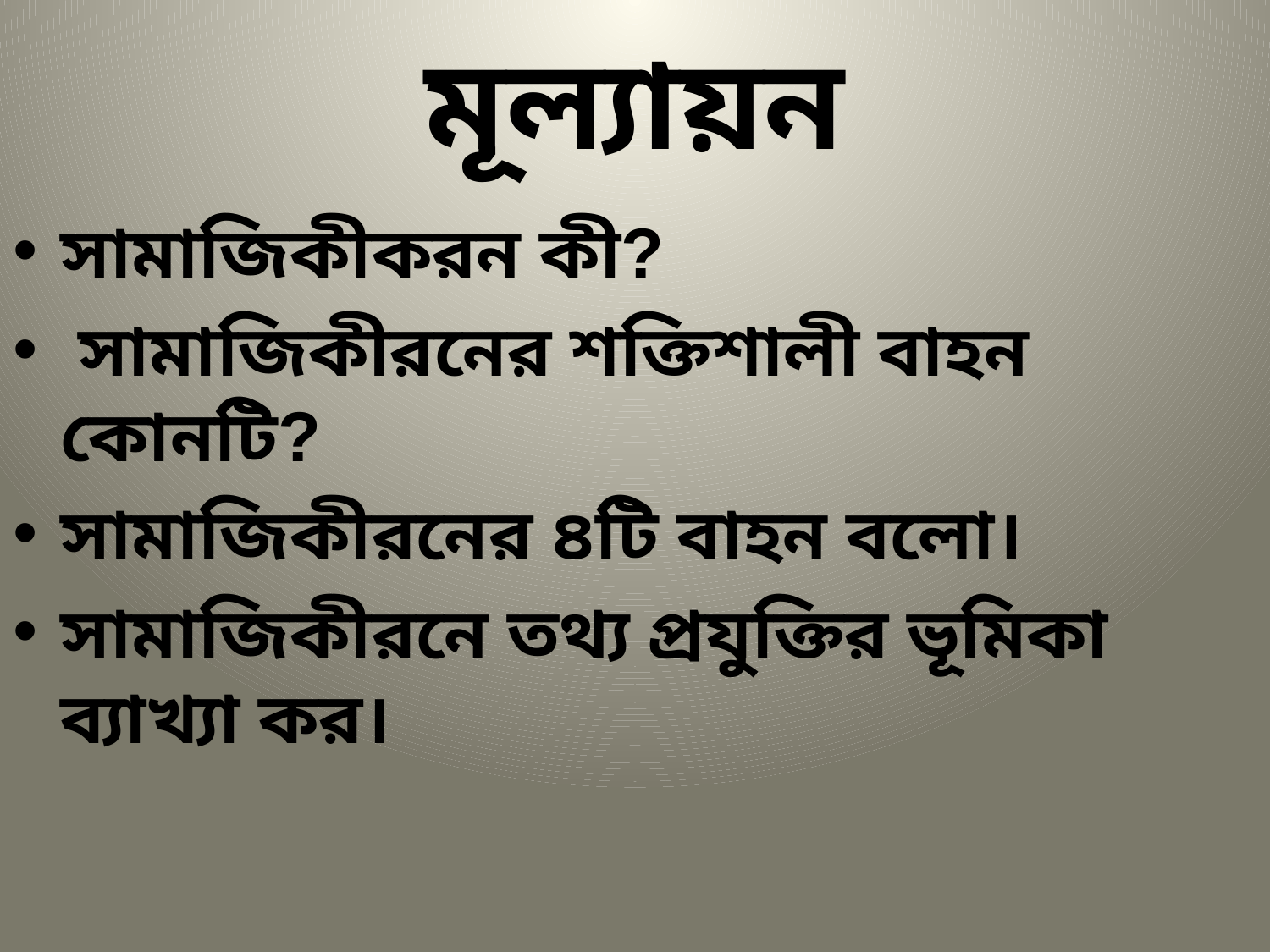

# মূল্যায়ন
সামাজিকীকরন কী?
 সামাজিকীরনের শক্তিশালী বাহন কোনটি?
সামাজিকীরনের ৪টি বাহন বলো।
সামাজিকীরনে তথ্য প্রযুক্তির ভূমিকা ব্যাখ্যা কর।